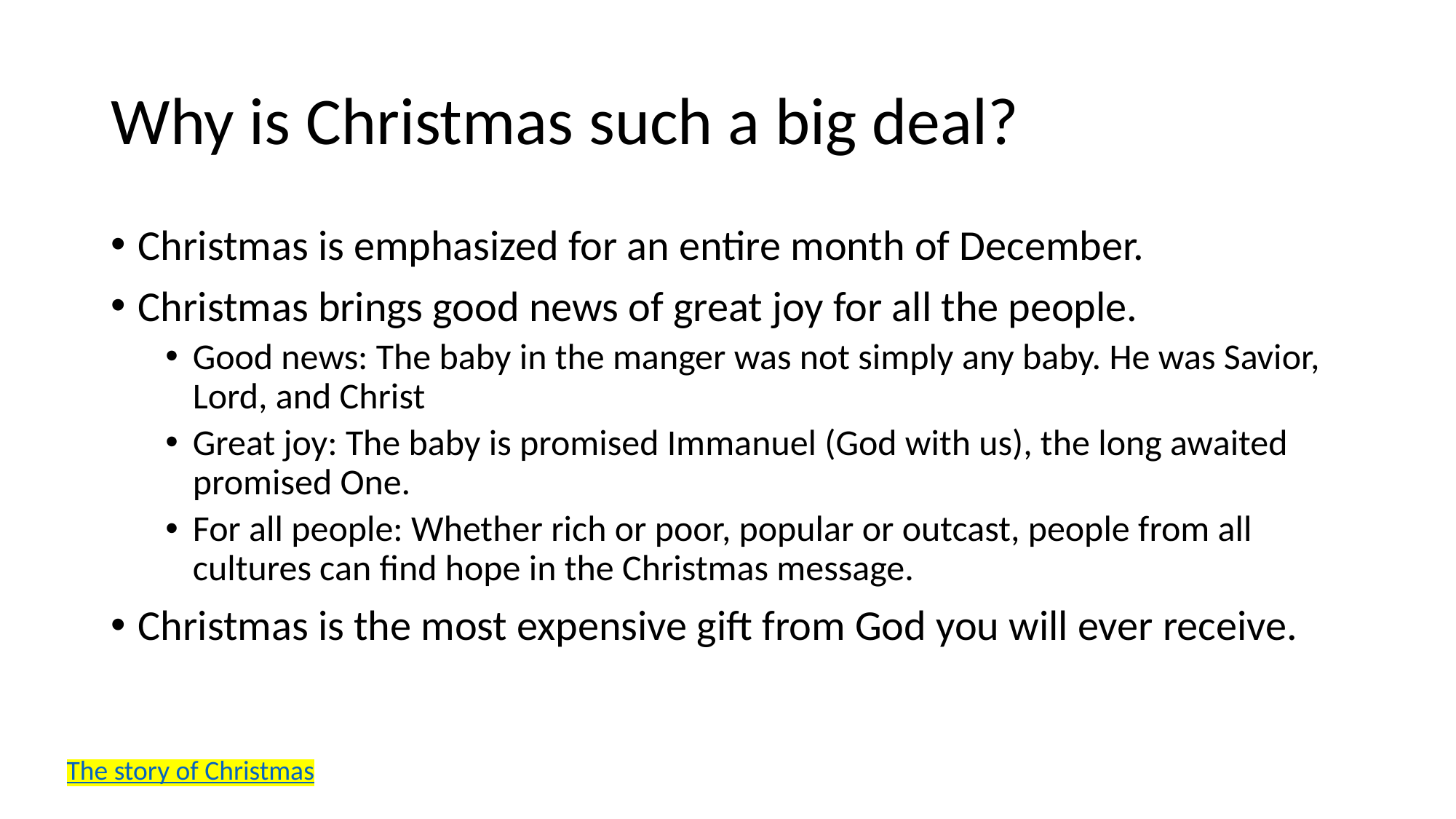

# Why is Christmas such a big deal?
Christmas is emphasized for an entire month of December.
Christmas brings good news of great joy for all the people.
Good news: The baby in the manger was not simply any baby. He was Savior, Lord, and Christ
Great joy: The baby is promised Immanuel (God with us), the long awaited promised One.
For all people: Whether rich or poor, popular or outcast, people from all cultures can find hope in the Christmas message.
Christmas is the most expensive gift from God you will ever receive.
The story of Christmas